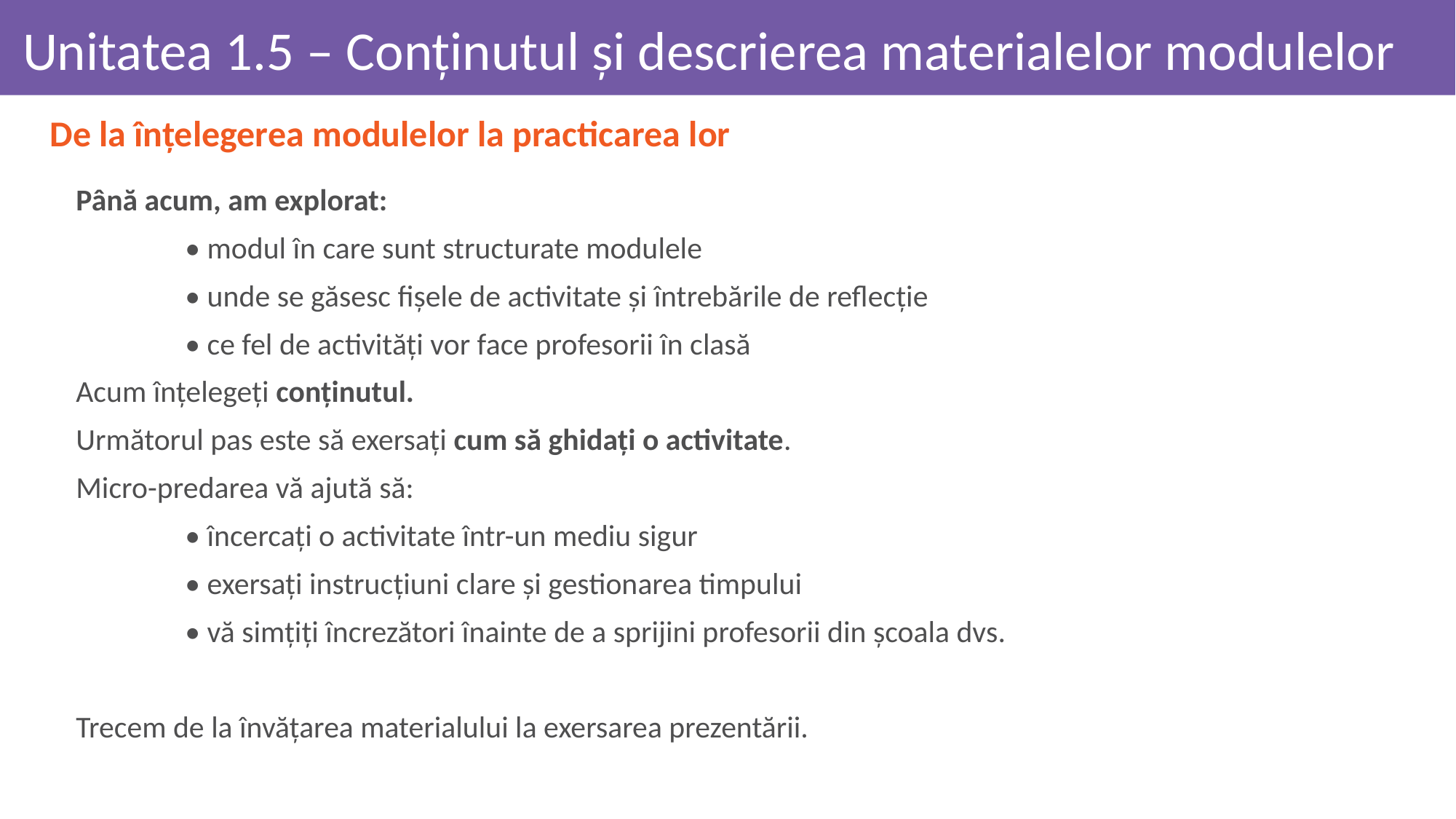

# Unitatea 1.5 – Conținutul și descrierea materialelor modulelor
De la înțelegerea modulelor la practicarea lor
Până acum, am explorat:
	• modul în care sunt structurate modulele
	• unde se găsesc fișele de activitate și întrebările de reflecție
	• ce fel de activități vor face profesorii în clasă
Acum înțelegeți conținutul.
Următorul pas este să exersați cum să ghidați o activitate.
Micro-predarea vă ajută să:
	• încercați o activitate într-un mediu sigur
	• exersați instrucțiuni clare și gestionarea timpului
	• vă simțiți încrezători înainte de a sprijini profesorii din școala dvs.

Trecem de la învățarea materialului la exersarea prezentării.